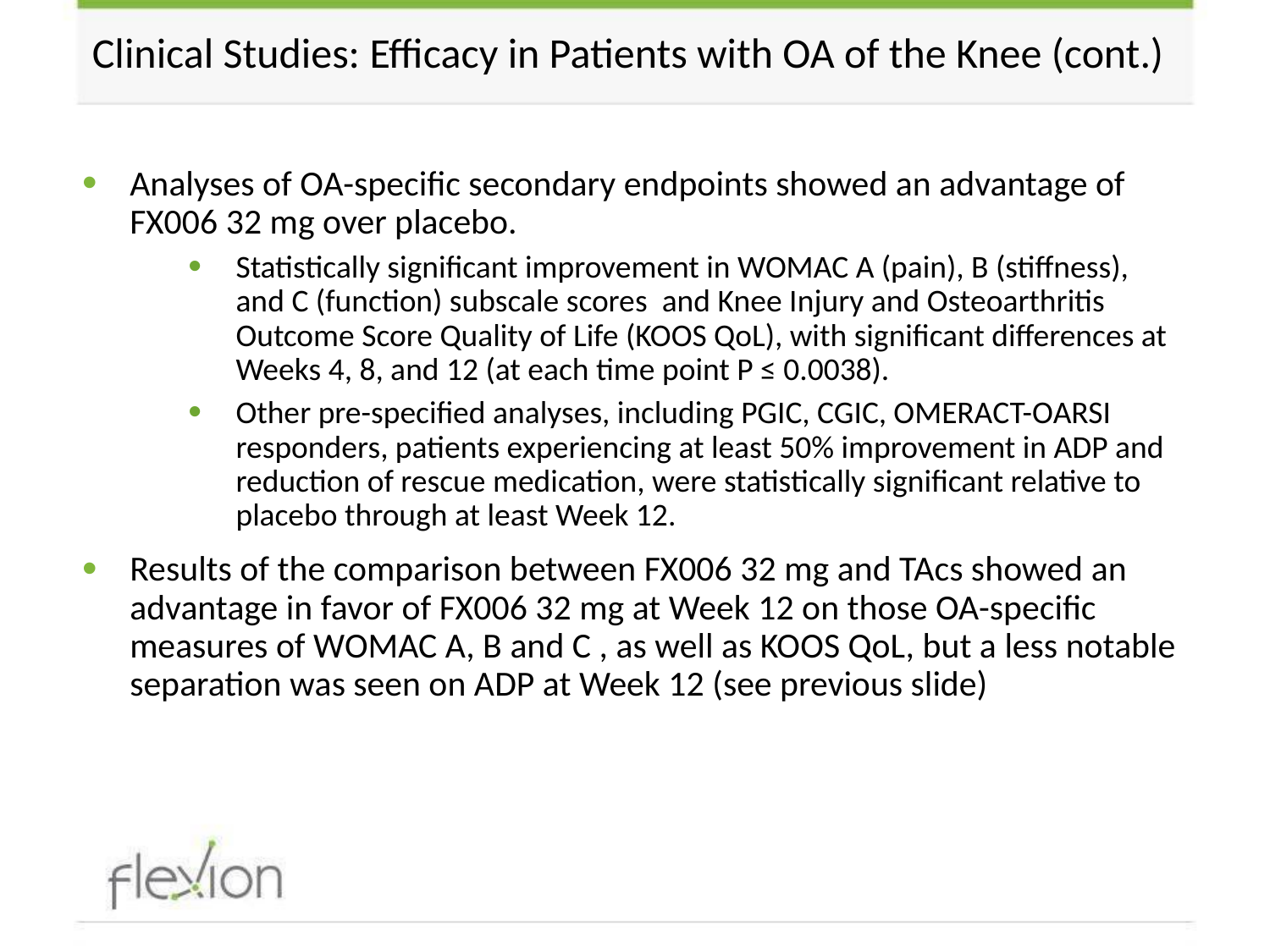

# Clinical Studies: Efficacy in Patients with OA of the Knee (cont.)
Analyses of OA-specific secondary endpoints showed an advantage of FX006 32 mg over placebo.
Statistically significant improvement in WOMAC A (pain), B (stiffness), and C (function) subscale scores  and Knee Injury and Osteoarthritis Outcome Score Quality of Life (KOOS QoL), with significant differences at Weeks 4, 8, and 12 (at each time point P ≤ 0.0038).
Other pre-specified analyses, including PGIC, CGIC, OMERACT-OARSI responders, patients experiencing at least 50% improvement in ADP and reduction of rescue medication, were statistically significant relative to placebo through at least Week 12.
Results of the comparison between FX006 32 mg and TAcs showed an advantage in favor of FX006 32 mg at Week 12 on those OA-specific measures of WOMAC A, B and C , as well as KOOS QoL, but a less notable separation was seen on ADP at Week 12 (see previous slide)